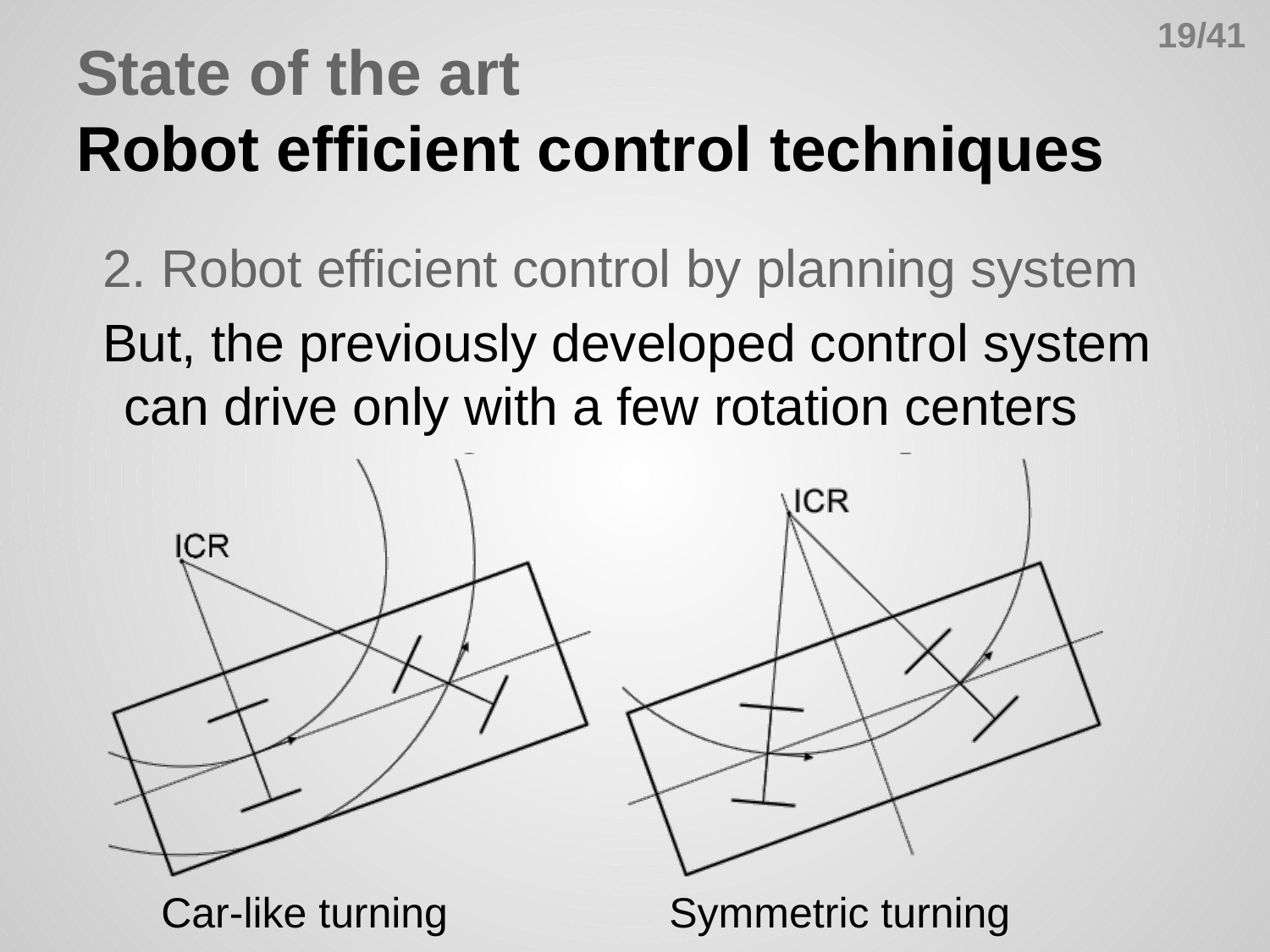

19/41
# State of the art
Robot efficient control techniques
2. Robot efficient control by planning system
But, the previously developed control system can drive only with a few rotation centers

Car-like turning		Symmetric turning